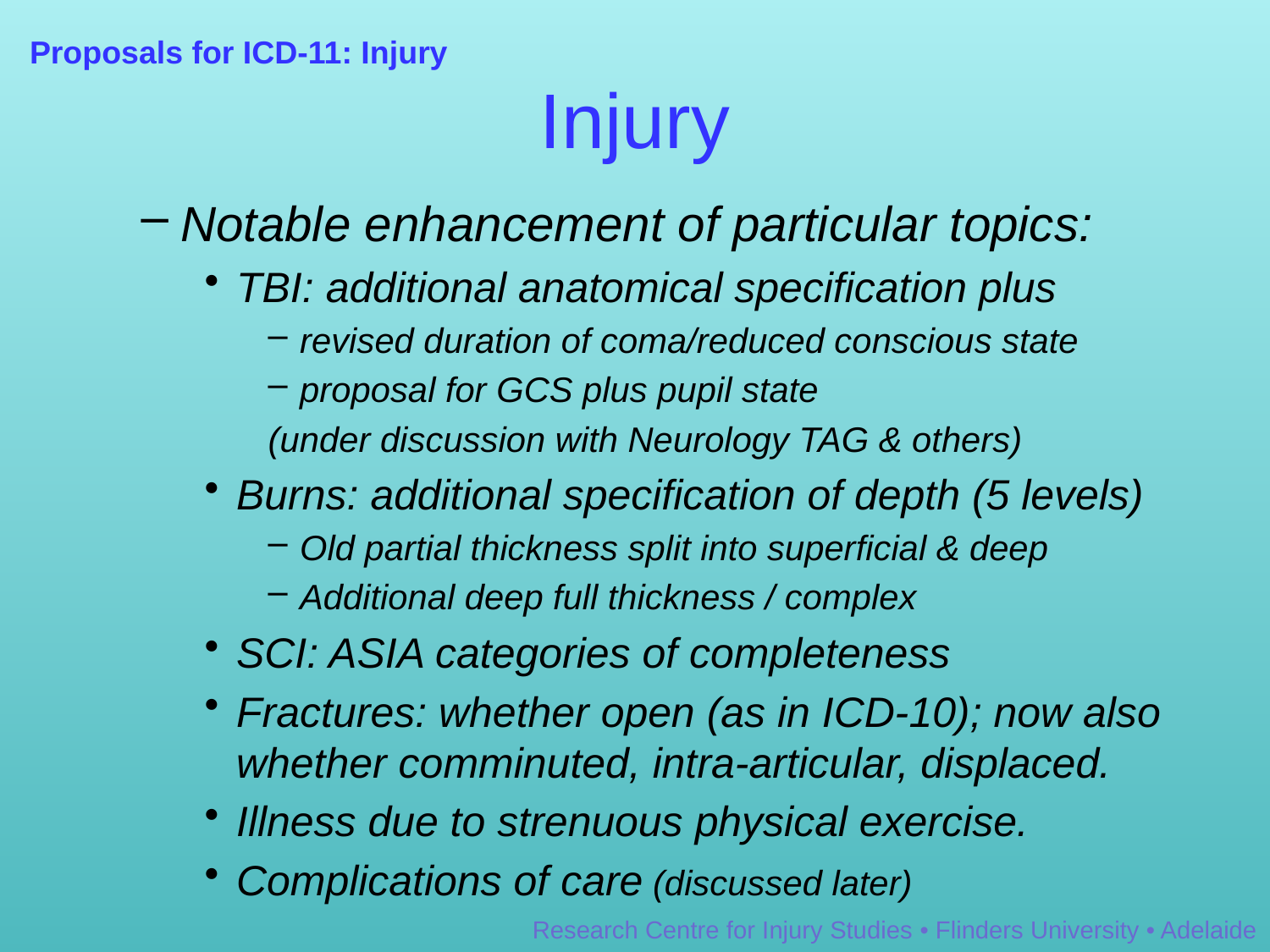

Proposals for ICD-11: Injury
# Injury
Notable enhancement of particular topics:
TBI: additional anatomical specification plus
revised duration of coma/reduced conscious state
proposal for GCS plus pupil state
(under discussion with Neurology TAG & others)
Burns: additional specification of depth (5 levels)
Old partial thickness split into superficial & deep
Additional deep full thickness / complex
SCI: ASIA categories of completeness
Fractures: whether open (as in ICD-10); now also whether comminuted, intra-articular, displaced.
Illness due to strenuous physical exercise.
Complications of care (discussed later)
Research Centre for Injury Studies • Flinders University • Adelaide